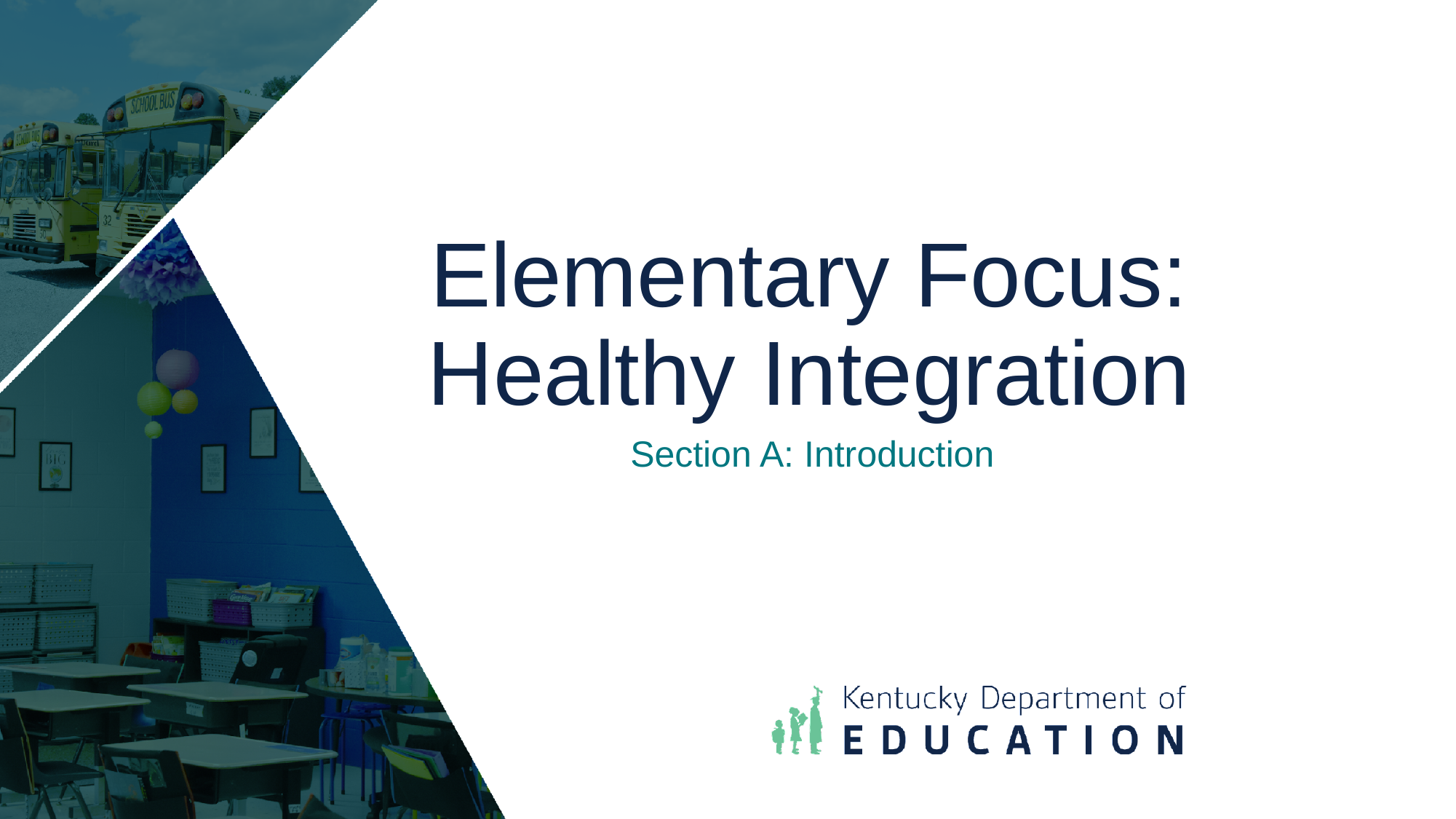

# Elementary Focus: Healthy Integration
Section A: Introduction